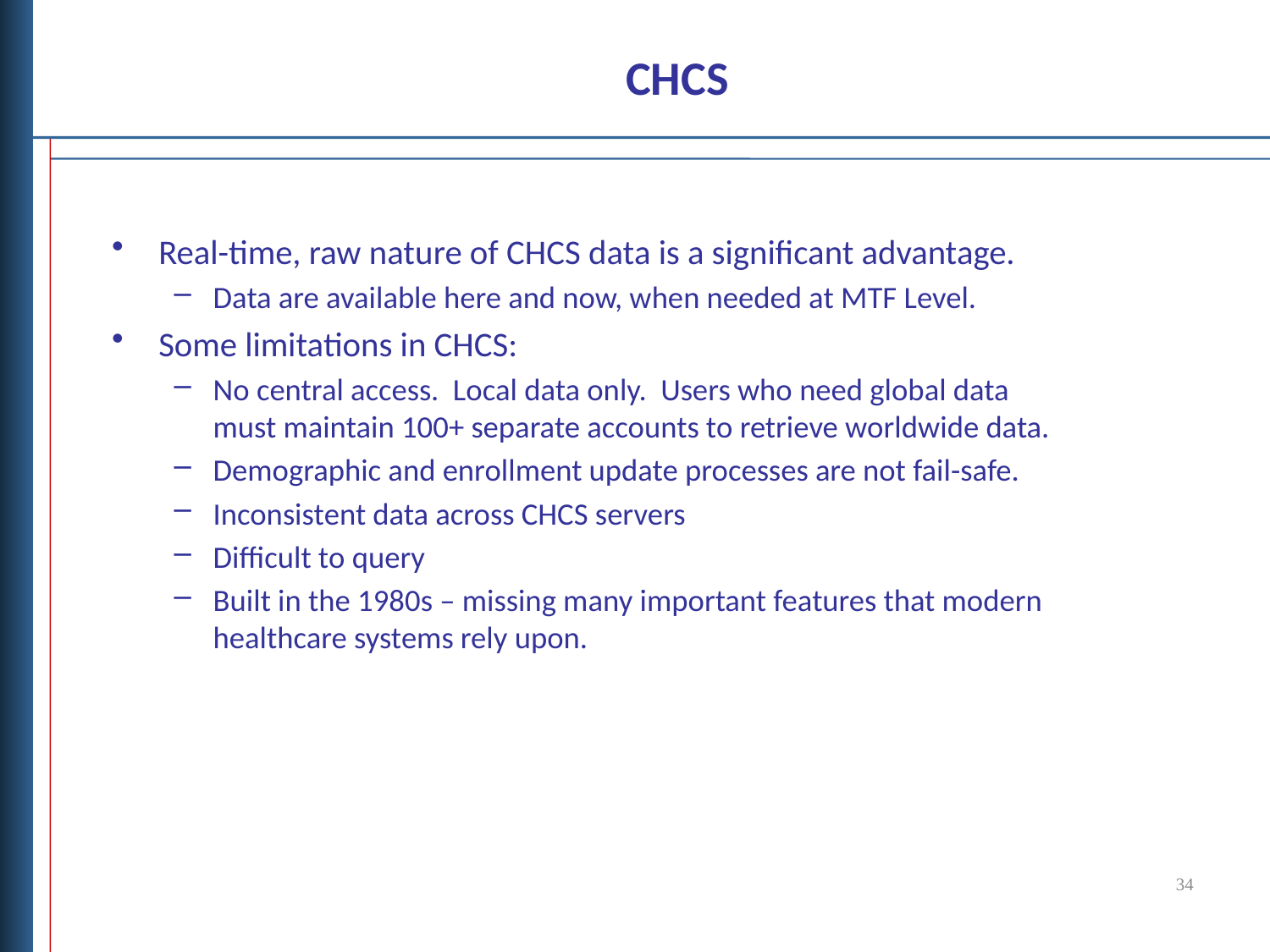

# CHCS
Real-time, raw nature of CHCS data is a significant advantage.
Data are available here and now, when needed at MTF Level.
Some limitations in CHCS:
No central access.  Local data only.  Users who need global data must maintain 100+ separate accounts to retrieve worldwide data.
Demographic and enrollment update processes are not fail-safe.
Inconsistent data across CHCS servers
Difficult to query
Built in the 1980s – missing many important features that modern healthcare systems rely upon.
34